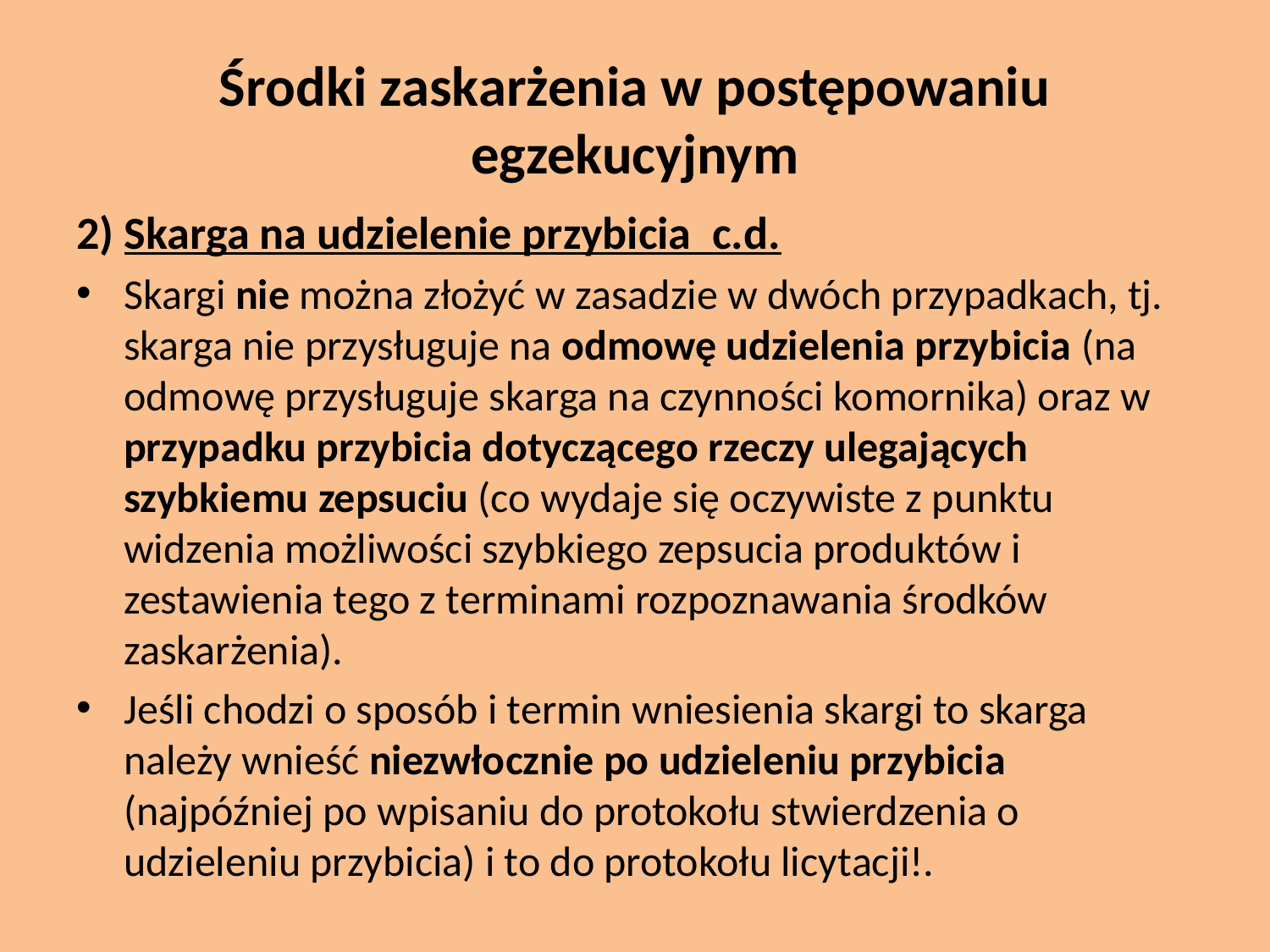

# Środki zaskarżenia w postępowaniu egzekucyjnym
2) Skarga na udzielenie przybicia  c.d.
Skargi nie można złożyć w zasadzie w dwóch przypadkach, tj. skarga nie przysługuje na odmowę udzielenia przybicia (na odmowę przysługuje skarga na czynności komornika) oraz w przypadku przybicia dotyczącego rzeczy ulegających szybkiemu zepsuciu (co wydaje się oczywiste z punktu widzenia możliwości szybkiego zepsucia produktów i zestawienia tego z terminami rozpoznawania środków zaskarżenia).
Jeśli chodzi o sposób i termin wniesienia skargi to skarga należy wnieść niezwłocznie po udzieleniu przybicia (najpóźniej po wpisaniu do protokołu stwierdzenia o udzieleniu przybicia) i to do protokołu licytacji!.